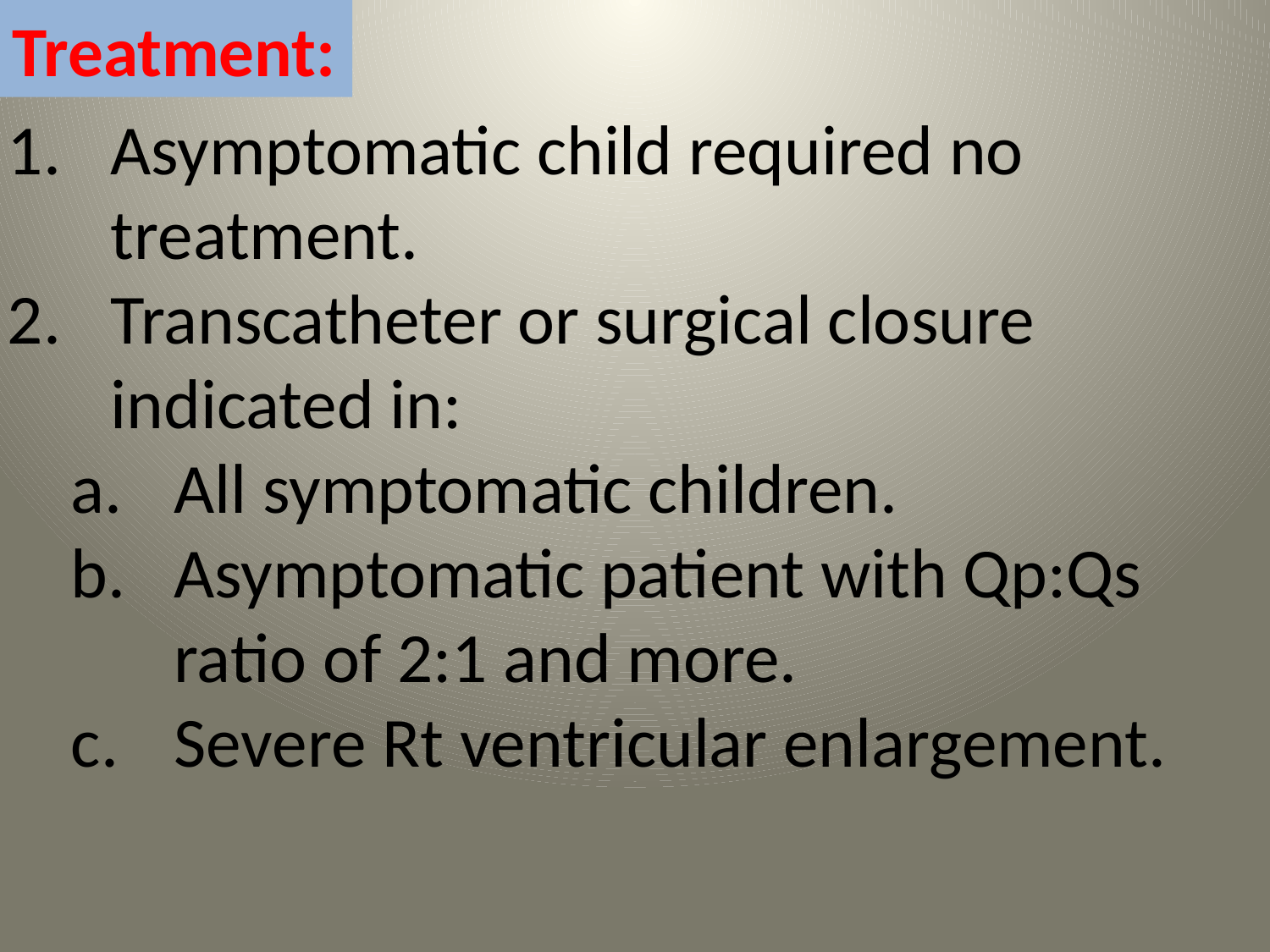

Treatment:
Asymptomatic child required no treatment.
Transcatheter or surgical closure indicated in:
All symptomatic children.
Asymptomatic patient with Qp:Qs ratio of 2:1 and more.
Severe Rt ventricular enlargement.